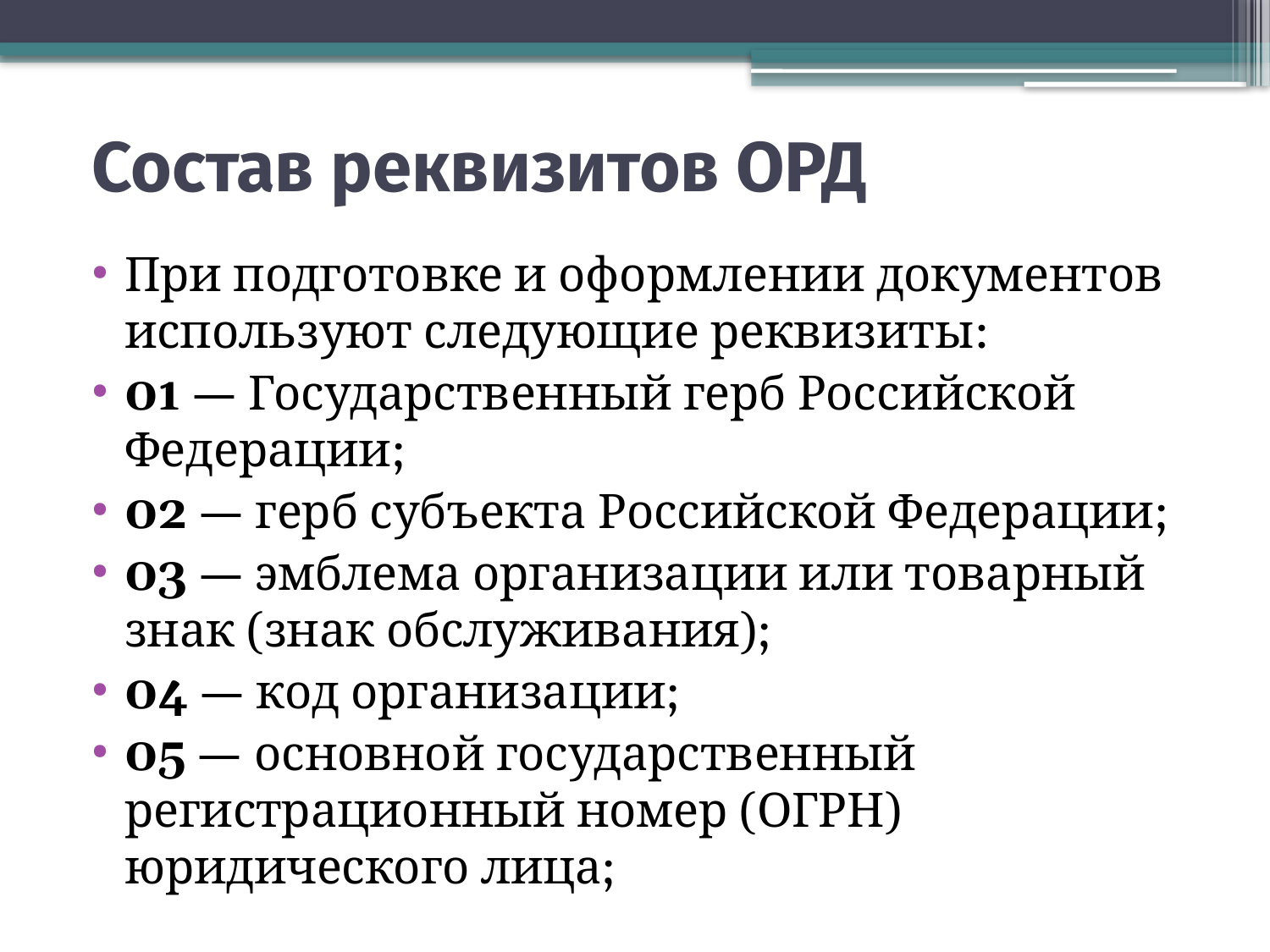

# Состав реквизитов ОРД
При подготовке и оформлении документов используют следующие реквизиты:
01 — Государственный герб Российской Федерации;
02 — герб субъекта Российской Федерации;
03 — эмблема организации или товарный знак (знак обслуживания);
04 — код организации;
05 — основной государственный регистрационный номер (ОГРН) юридического лица;